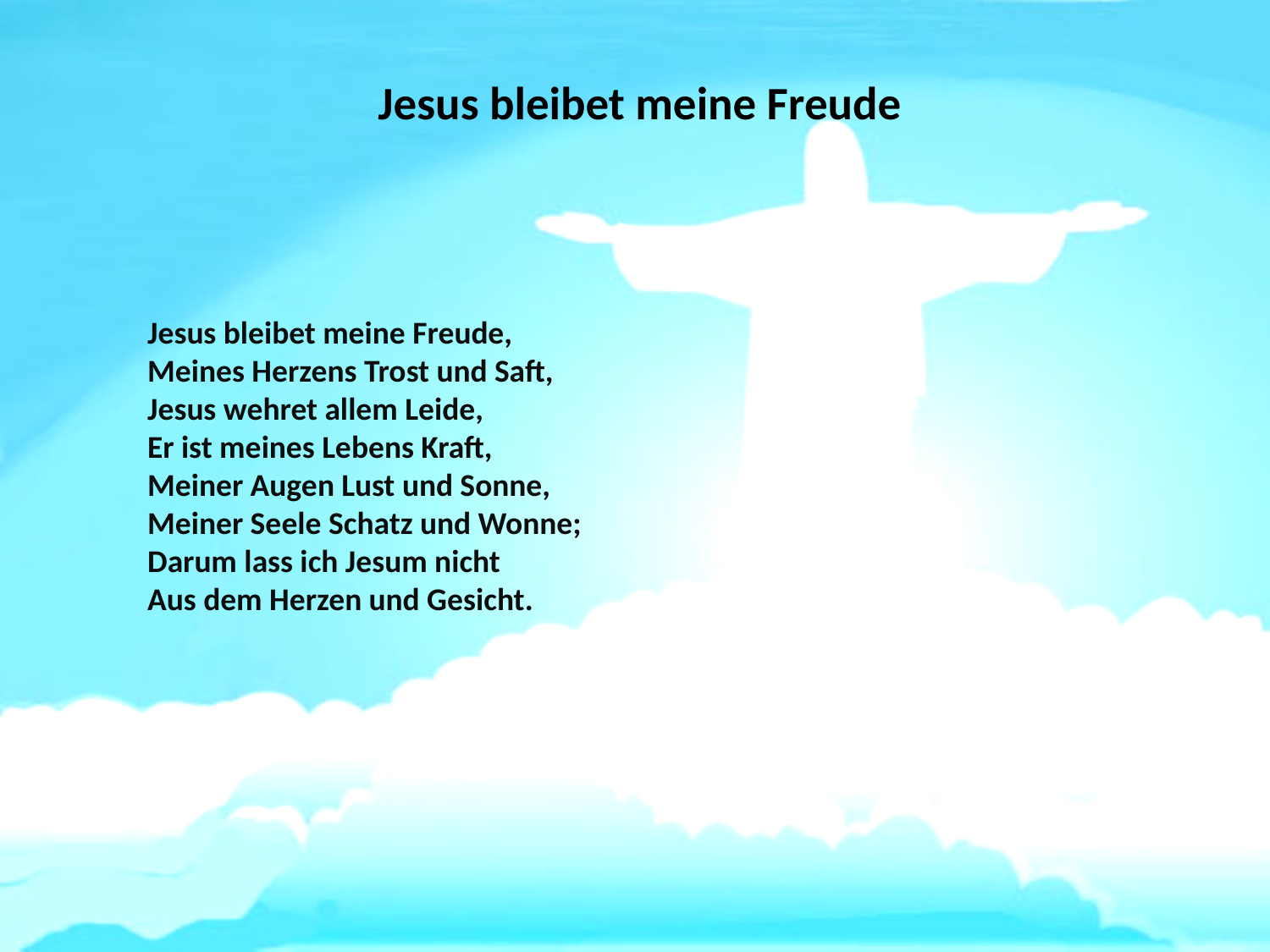

# Jesus bleibet meine Freude
Jesus bleibet meine Freude,
Meines Herzens Trost und Saft,
Jesus wehret allem Leide,
Er ist meines Lebens Kraft,
Meiner Augen Lust und Sonne,
Meiner Seele Schatz und Wonne;
Darum lass ich Jesum nicht
Aus dem Herzen und Gesicht.